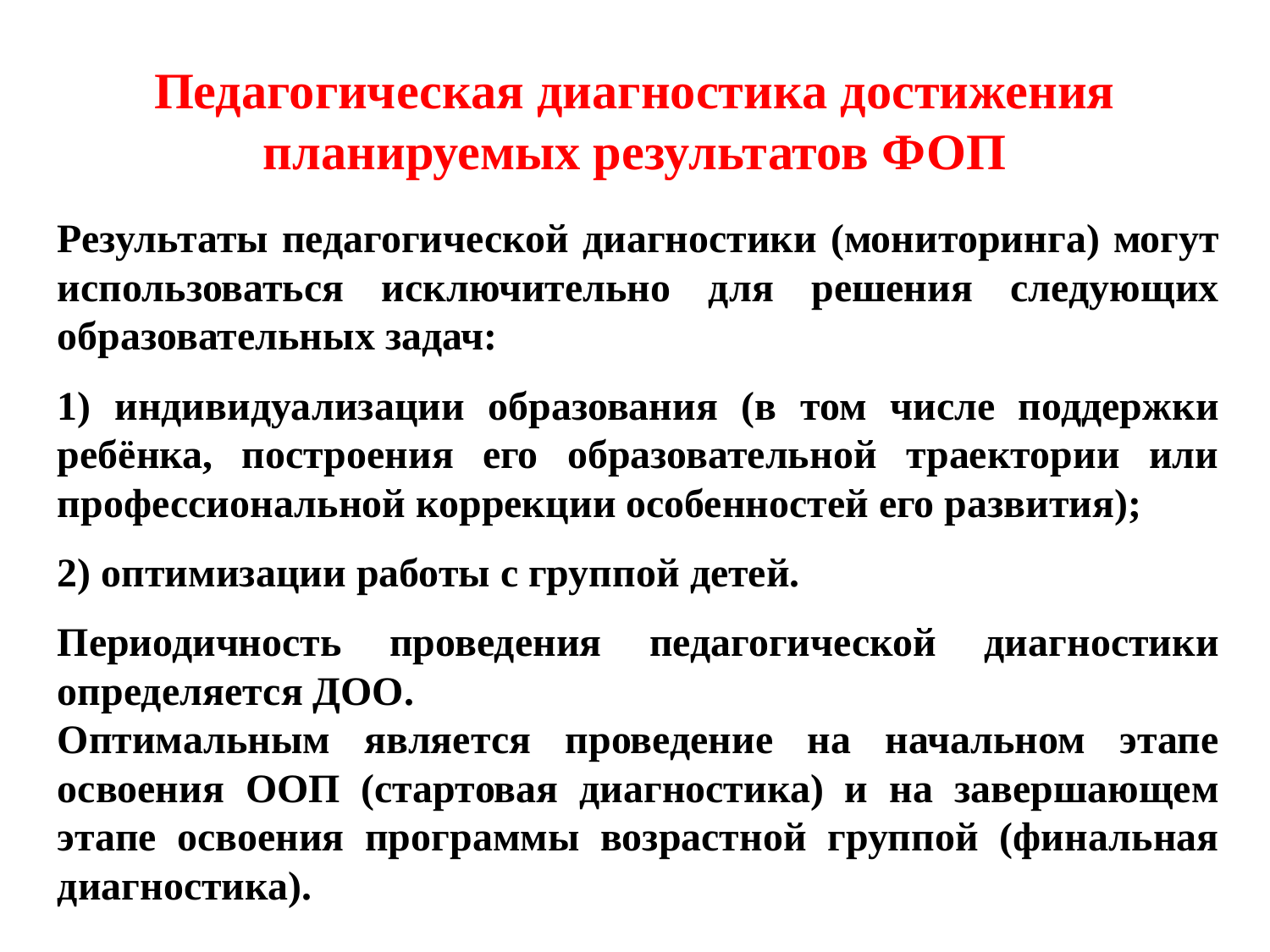

Педагогическая диагностика достижения планируемых результатов ФОП
Результаты педагогической диагностики (мониторинга) могут использоваться исключительно для решения следующих образовательных задач:
1) индивидуализации образования (в том числе поддержки ребёнка, построения его образовательной траектории или профессиональной коррекции особенностей его развития);
2) оптимизации работы с группой детей.
Периодичность проведения педагогической диагностики определяется ДОО.
Оптимальным является проведение на начальном этапе освоения ООП (стартовая диагностика) и на завершающем этапе освоения программы возрастной группой (финальная диагностика).